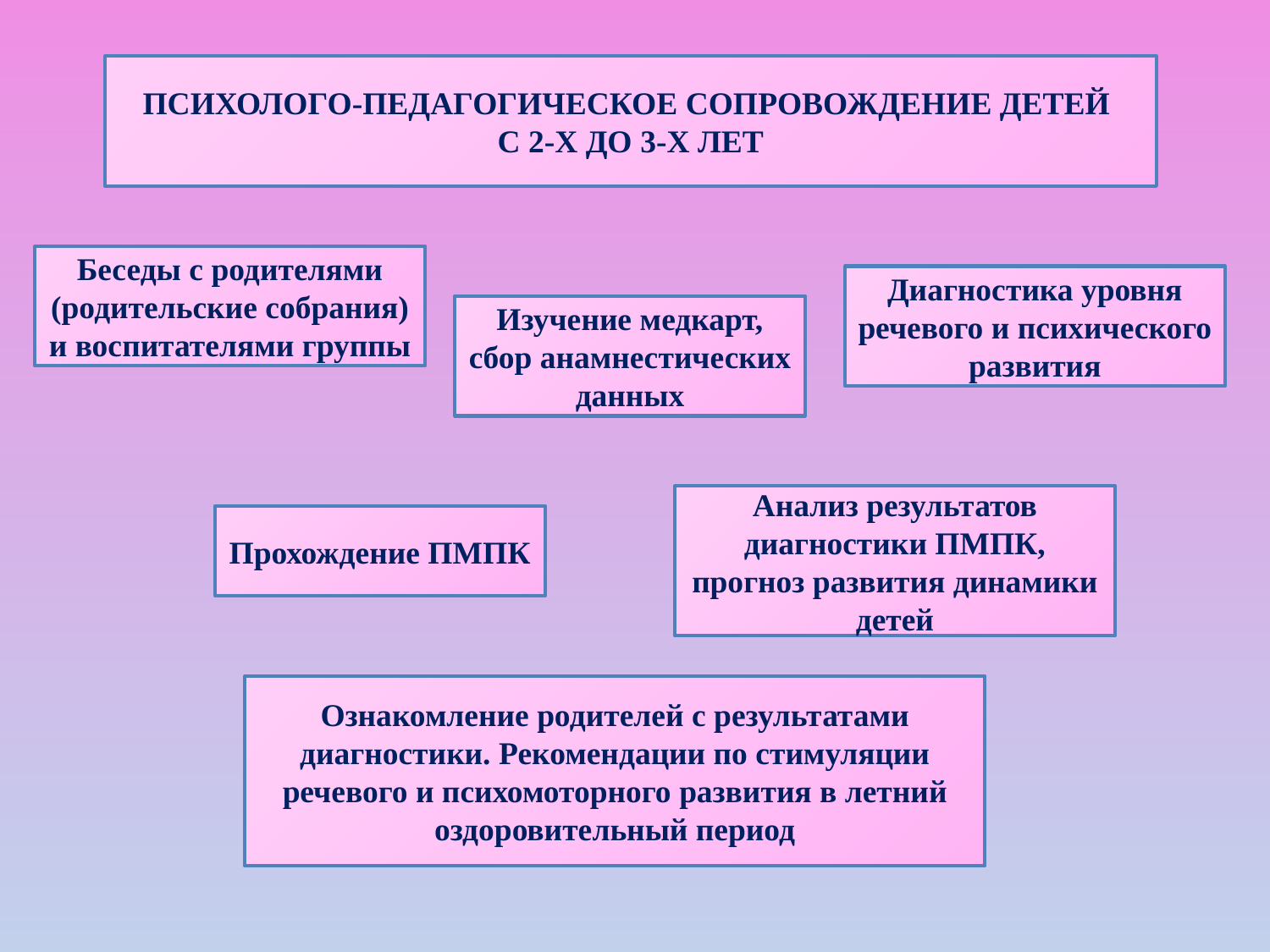

# ПСИХОЛОГО-ПЕДАГОГИЧЕСКОЕ СОПРОВОЖДЕНИЕ ДЕТЕЙ С 2-Х ДО 3-Х ЛЕТ
Беседы с родителями (родительские собрания) и воспитателями группы
Диагностика уровня речевого и психического развития
Изучение медкарт, сбор анамнестических данных
Анализ результатов диагностики ПМПК, прогноз развития динамики детей
Прохождение ПМПК
Ознакомление родителей с результатами диагностики. Рекомендации по стимуляции речевого и психомоторного развития в летний оздоровительный период